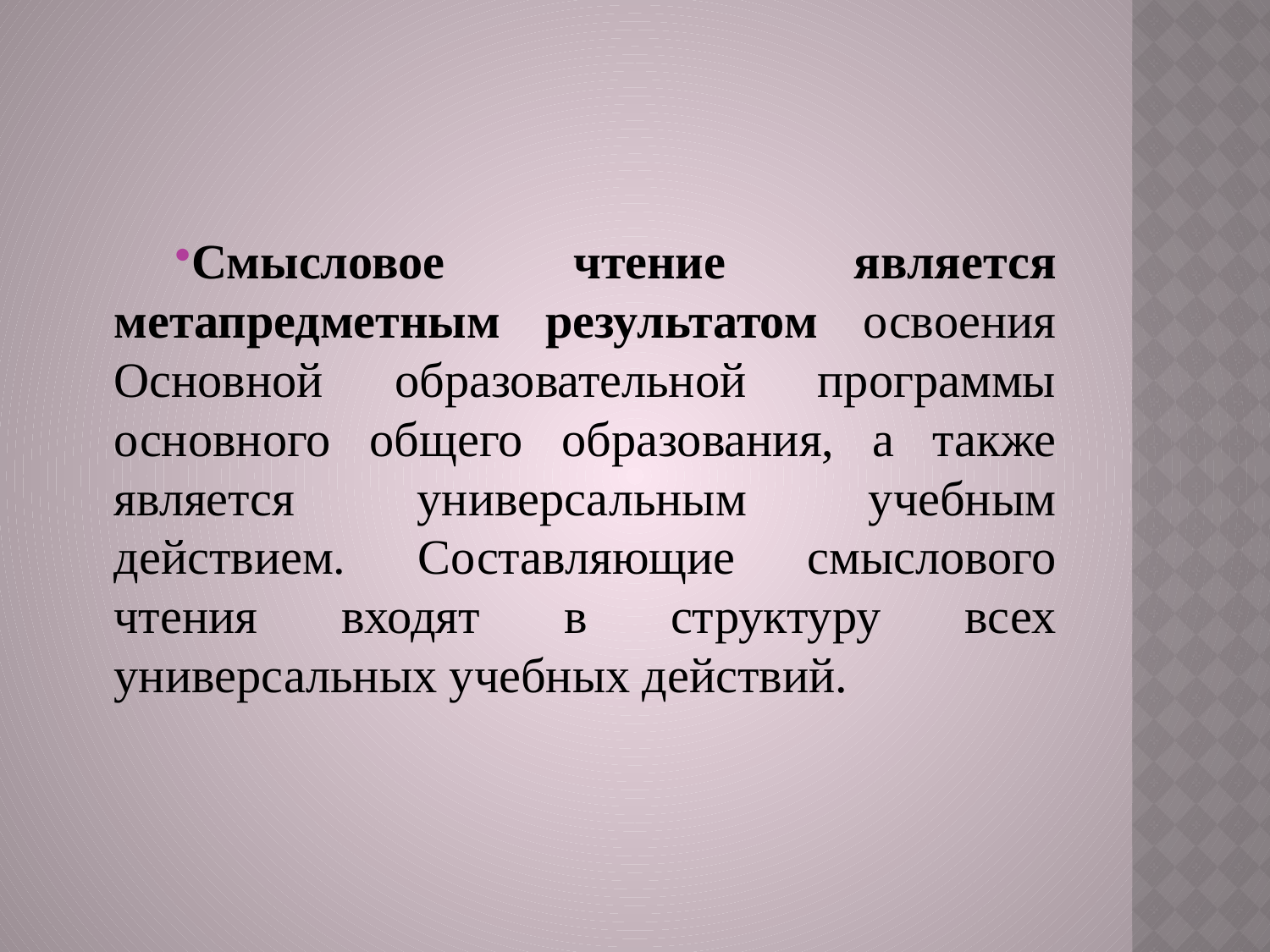

#
Смысловое чтение является метапредметным результатом освоения Основной образовательной программы основного общего образования, а также является универсальным учебным действием. Составляющие смыслового чтения входят в структуру всех универсальных учебных действий.